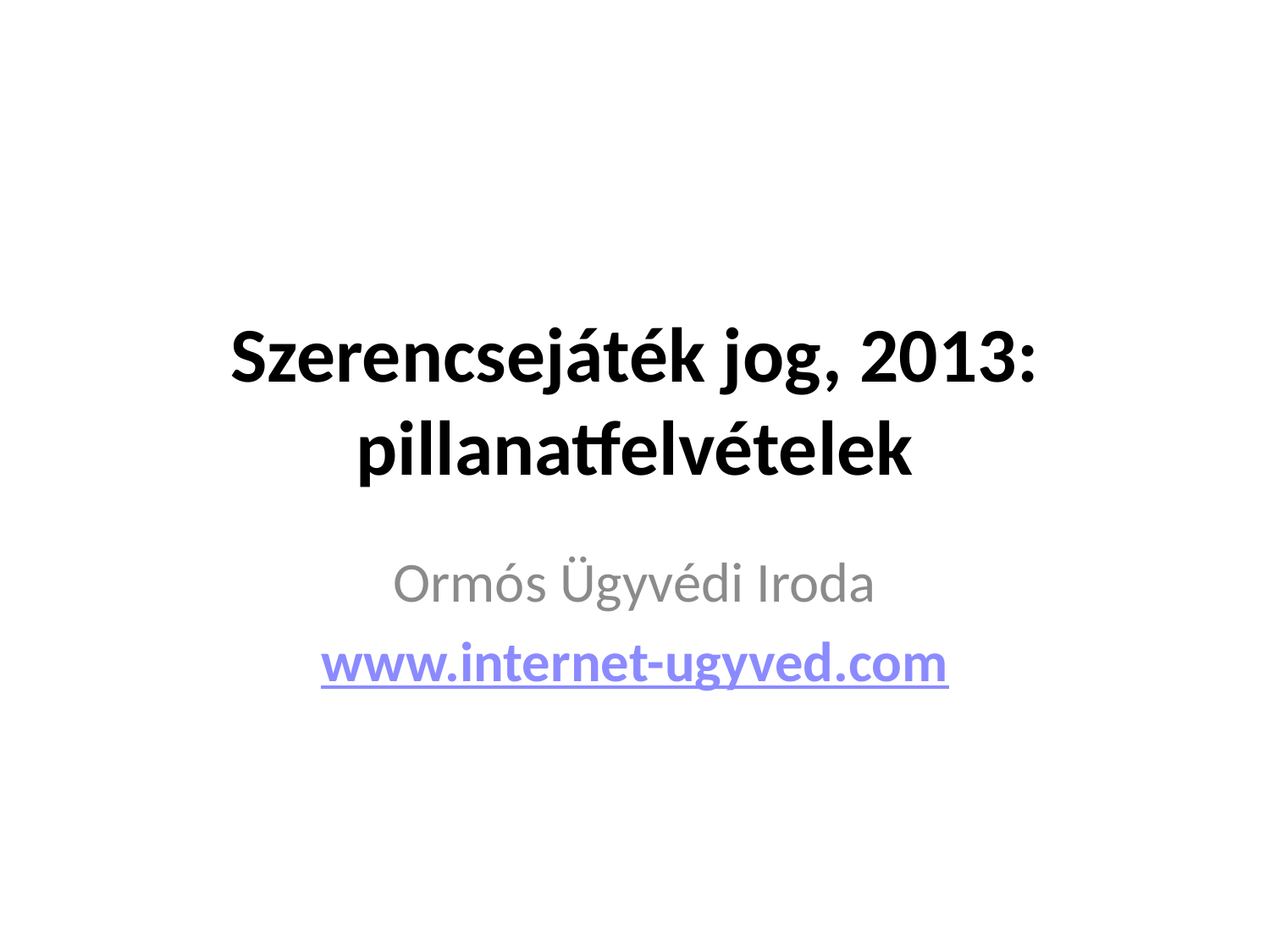

# Szerencsejáték jog, 2013: pillanatfelvételek
Ormós Ügyvédi Iroda
www.internet-ugyved.com